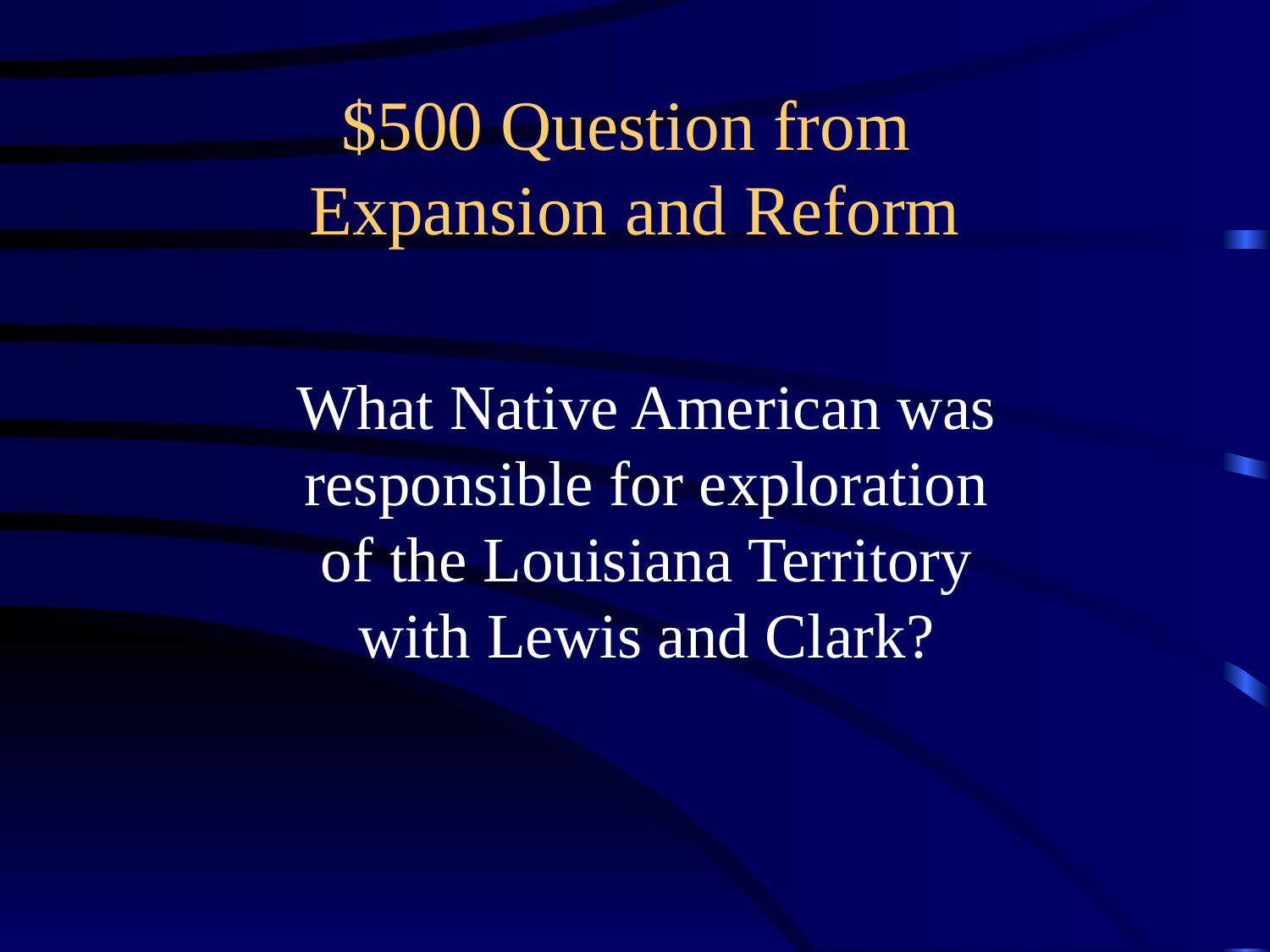

# $500 Question from Expansion and Reform
What Native American was responsible for exploration of the Louisiana Territory with Lewis and Clark?